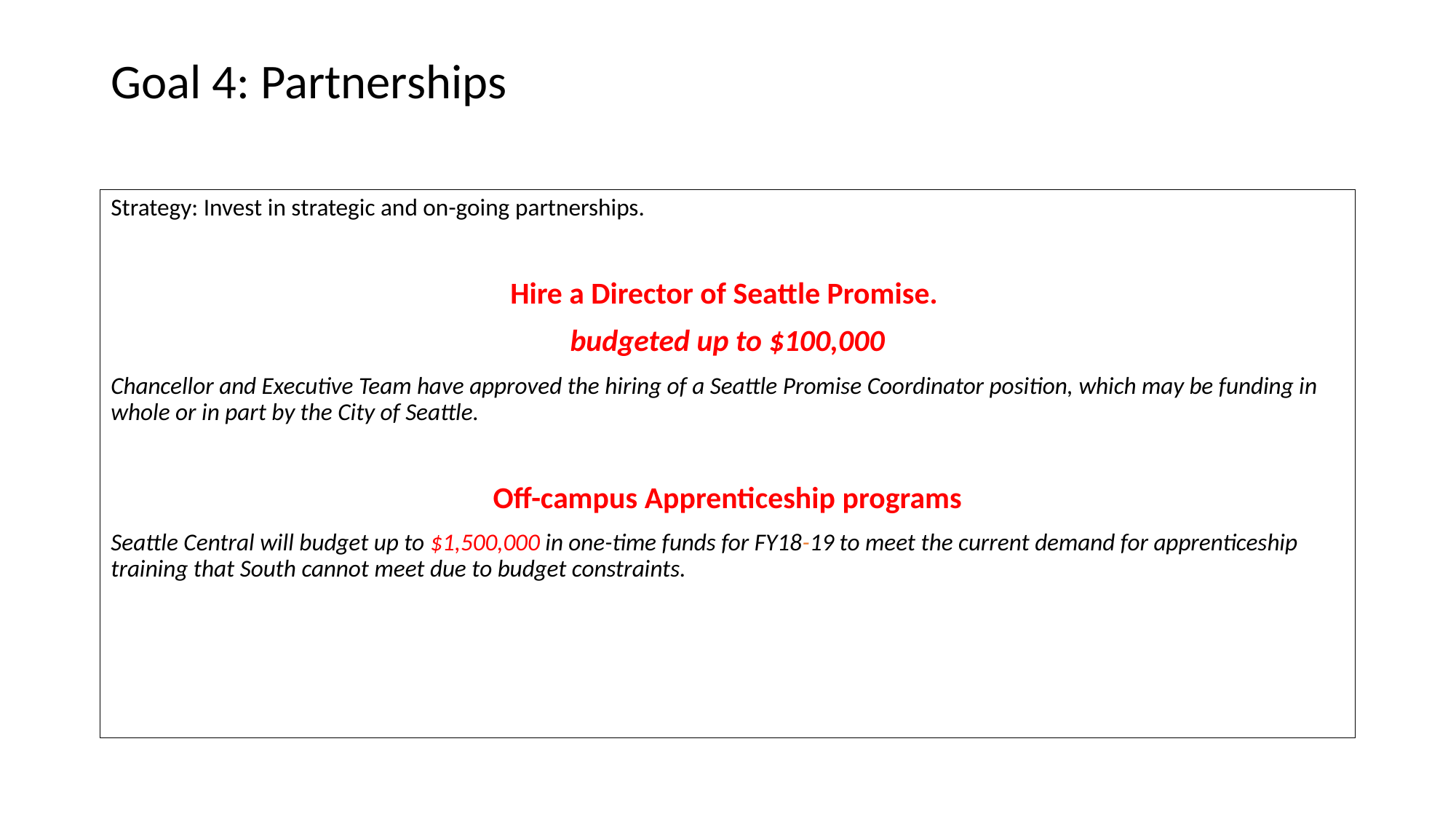

# Goal 4: Partnerships
Strategy: Invest in strategic and on-going partnerships.

Hire a Director of Seattle Promise.
budgeted up to $100,000
Chancellor and Executive Team have approved the hiring of a Seattle Promise Coordinator position, which may be funding in whole or in part by the City of Seattle.

Off-campus Apprenticeship programs
Seattle Central will budget up to $1,500,000 in one-time funds for FY18-19 to meet the current demand for apprenticeship training that South cannot meet due to budget constraints.